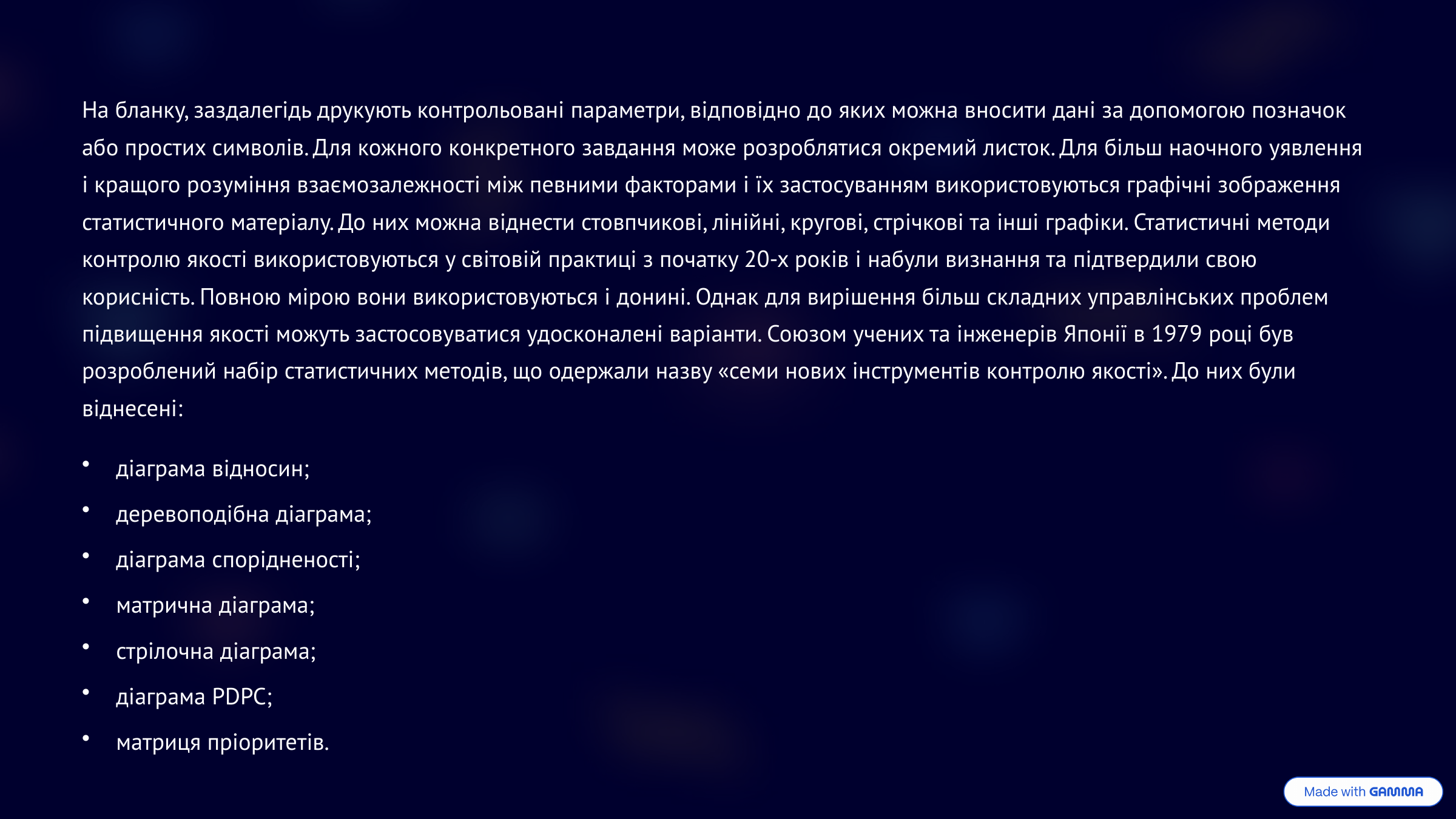

На бланку, заздалегідь друкують контрольовані параметри, відповідно до яких можна вносити дані за допомогою позначок або простих символів. Для кожного конкретного завдання може розроблятися окремий листок. Для більш наочного уявлення і кращого розуміння взаємозалежності між певними факторами і їх застосуванням використовуються графічні зображення статистичного матеріалу. До них можна віднести стовпчикові, лінійні, кругові, стрічкові та інші графіки. Статистичні методи контролю якості використовуються у світовій практиці з початку 20-х років і набули визнання та підтвердили свою корисність. Повною мірою вони використовуються і донині. Однак для вирішення більш складних управлінських проблем підвищення якості можуть застосовуватися удосконалені варіанти. Союзом учених та інженерів Японії в 1979 році був розроблений набір статистичних методів, що одержали назву «семи нових інструментів контролю якості». До них були віднесені:
діаграма відносин;
деревоподібна діаграма;
діаграма спорідненості;
матрична діаграма;
стрілочна діаграма;
діаграма PDPC;
матриця пріоритетів.